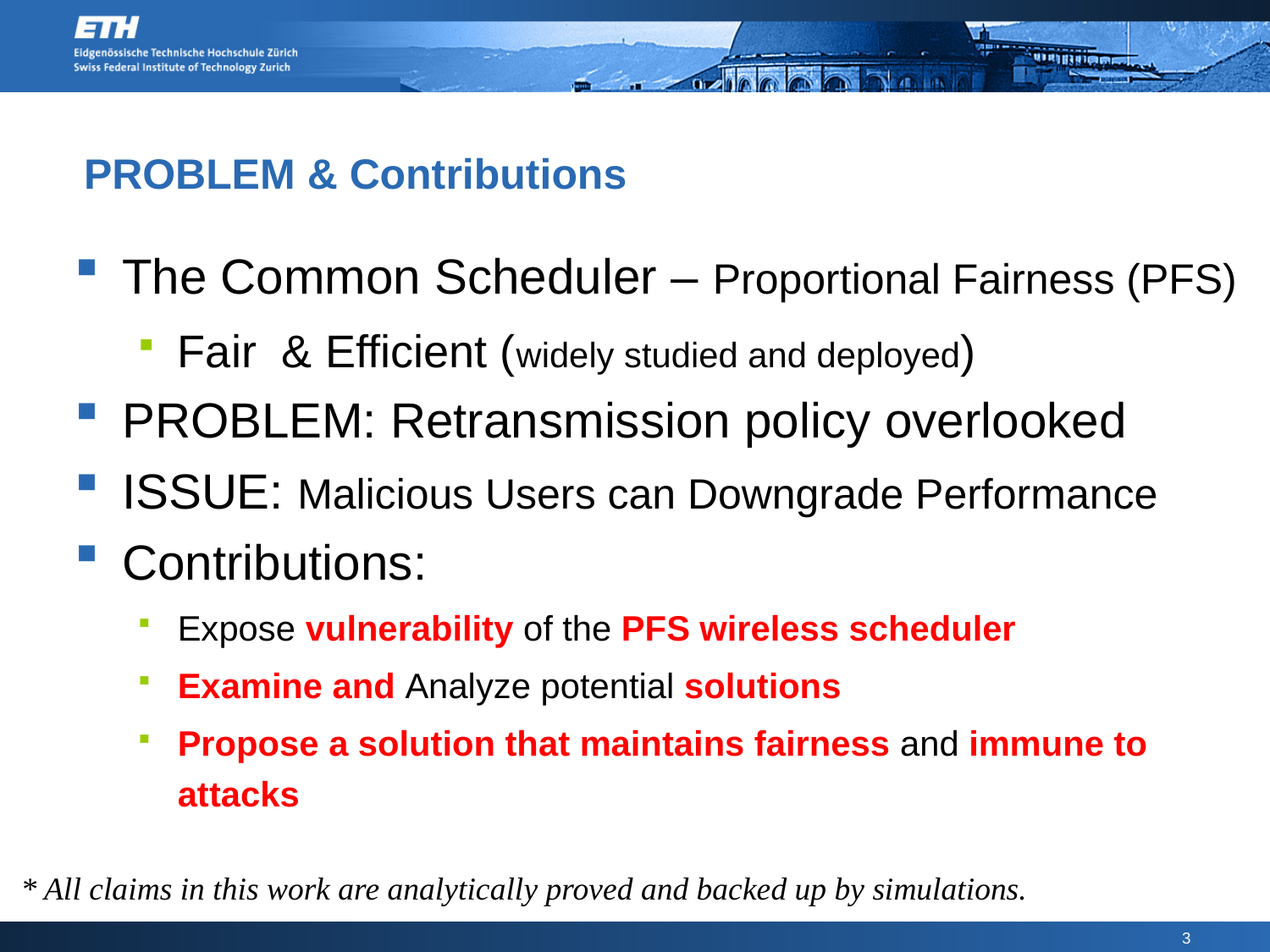

# PROBLEM & Contributions
The Common Scheduler – Proportional Fairness (PFS)
Fair  & Efficient (widely studied and deployed)
PROBLEM: Retransmission policy overlooked
ISSUE: Malicious Users can Downgrade Performance
Contributions:
Expose vulnerability of the PFS wireless scheduler
Examine and Analyze potential solutions
Propose a solution that maintains fairness and immune to attacks

* All claims in this work are analytically proved and backed up by simulations.

3